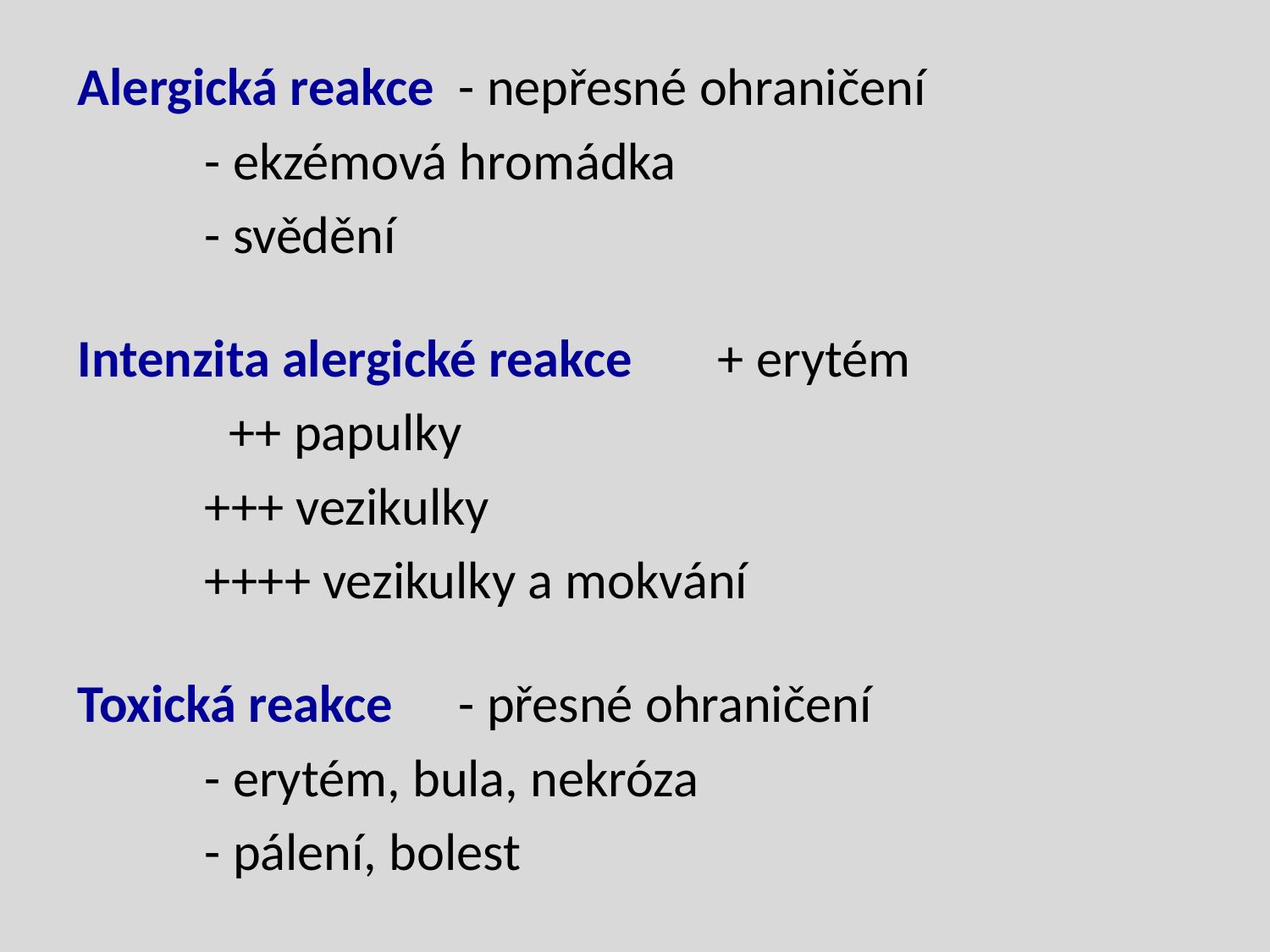

Alergická reakce 	- nepřesné ohraničení
	- ekzémová hromádka
	- svědění

Intenzita alergické reakce       + erytém
	  ++ papulky
	+++ vezikulky
	++++ vezikulky a mokvání

Toxická reakce 	- přesné ohraničení
	- erytém, bula, nekróza
	- pálení, bolest